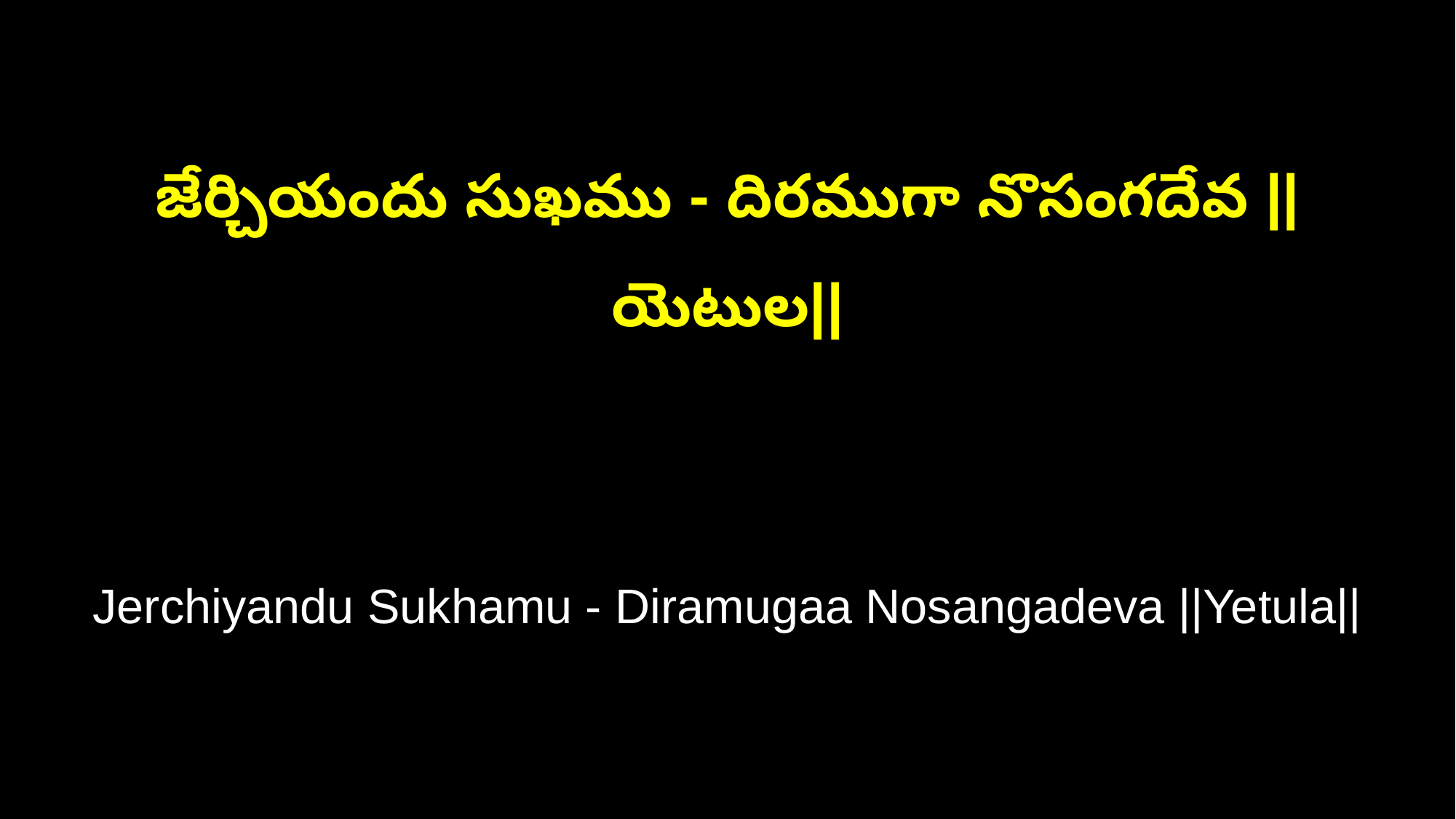

జేర్చియందు సుఖము - దిరముగా నొసంగదేవ ||యెటుల||
Jerchiyandu Sukhamu - Diramugaa Nosangadeva ||Yetula||